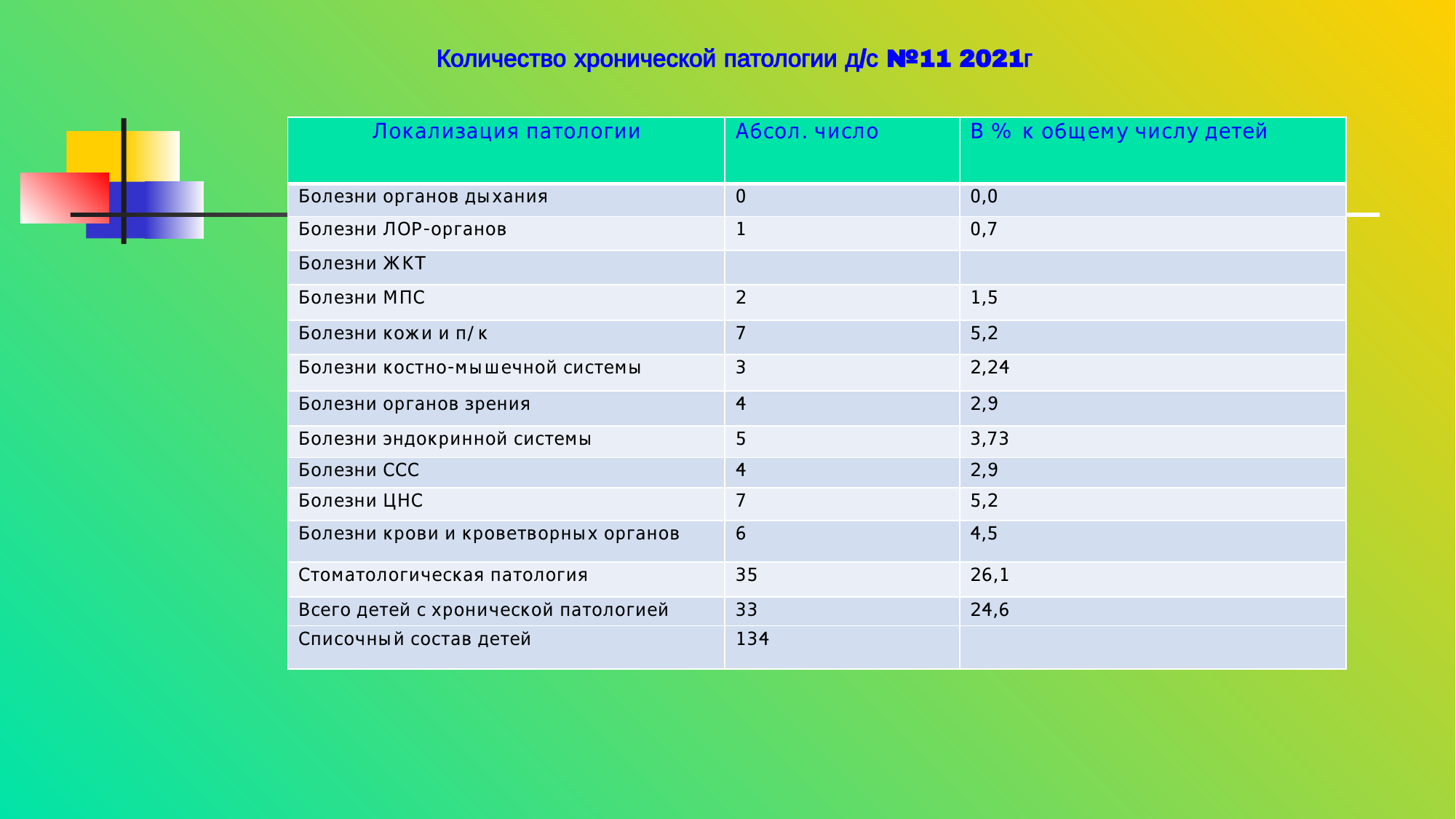

Количество хронической патологии д/с №11 2021г
| Локализация патологии | Абсол. число | В % к общему числу детей |
| --- | --- | --- |
| Болезни органов дыхания | 0 | 0,0 |
| Болезни ЛОР-органов | 1 | 0,7 |
| Болезни ЖКТ |  |  |
| Болезни МПС | 2 | 1,5 |
| Болезни кожи и п/к | 7 | 5,2 |
| Болезни костно-мышечной системы | 3 | 2,24 |
| Болезни органов зрения | 4 | 2,9 |
| Болезни эндокринной системы | 5 | 3,73 |
| Болезни ССС | 4 | 2,9 |
| Болезни ЦНС | 7 | 5,2 |
| Болезни крови и кроветворных органов | 6 | 4,5 |
| Стоматологическая патология | 35 | 26,1 |
| Всего детей с хронической патологией | 33 | 24,6 |
| Списочный состав детей | 134 |  |